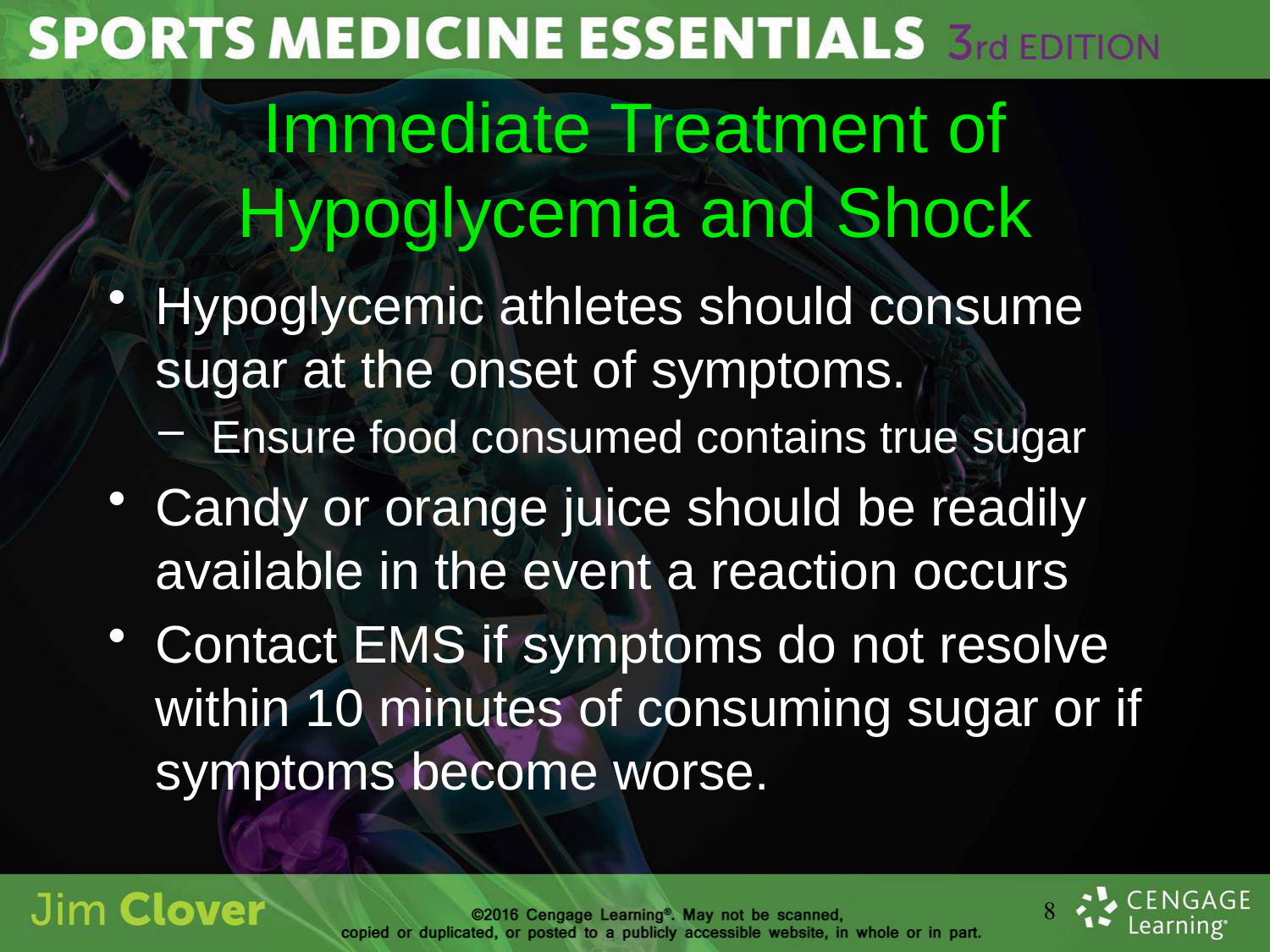

# Immediate Treatment of Hypoglycemia and Shock
Hypoglycemic athletes should consume sugar at the onset of symptoms.
Ensure food consumed contains true sugar
Candy or orange juice should be readily available in the event a reaction occurs
Contact EMS if symptoms do not resolve within 10 minutes of consuming sugar or if symptoms become worse.

8